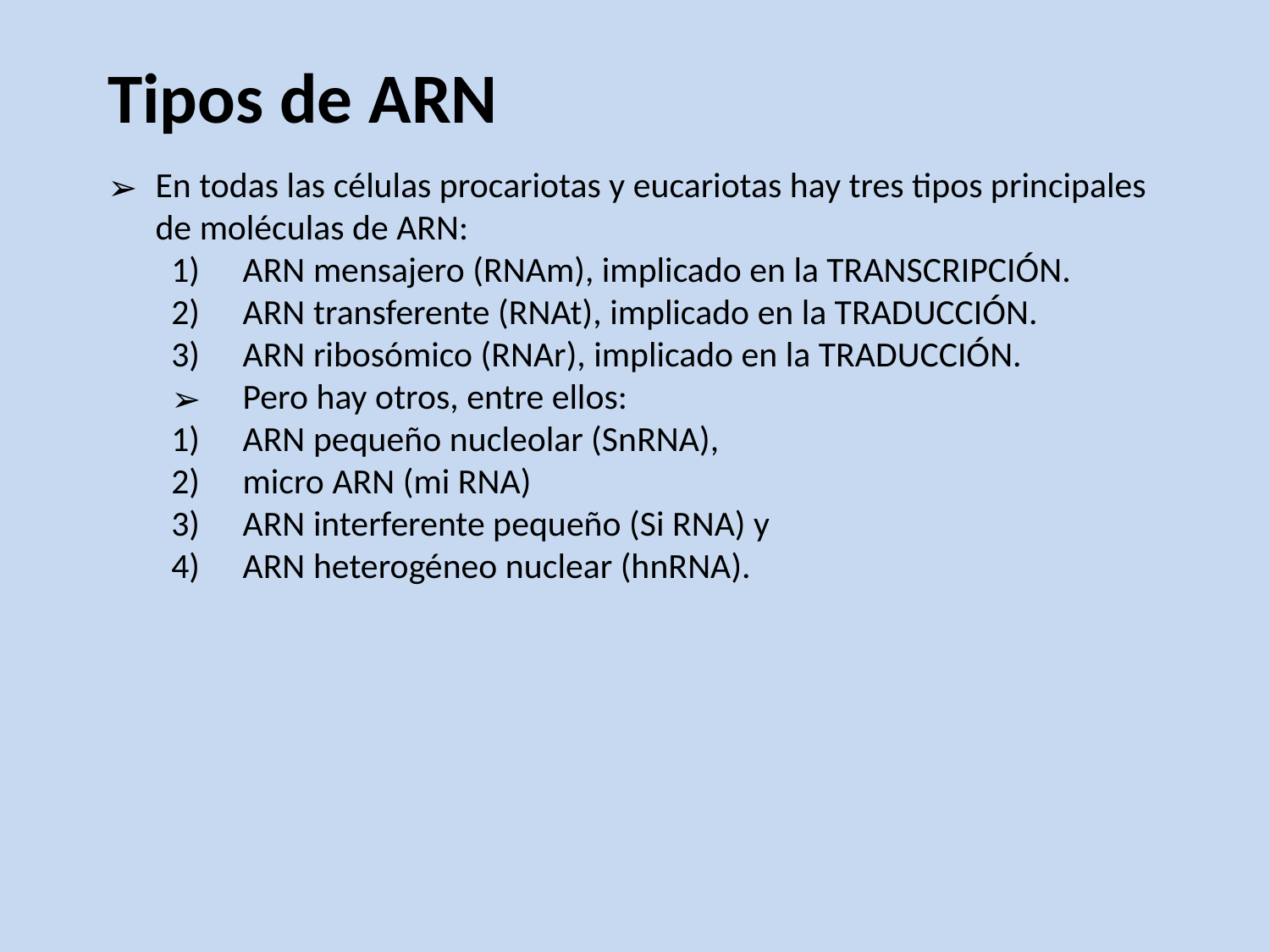

Tipos de ARN
En todas las células procariotas y eucariotas hay tres tipos principales de moléculas de ARN:
ARN mensajero (RNAm), implicado en la TRANSCRIPCIÓN.
ARN transferente (RNAt), implicado en la TRADUCCIÓN.
ARN ribosómico (RNAr), implicado en la TRADUCCIÓN.
Pero hay otros, entre ellos:
ARN pequeño nucleolar (SnRNA),
micro ARN (mi RNA)
ARN interferente pequeño (Si RNA) y
ARN heterogéneo nuclear (hnRNA).